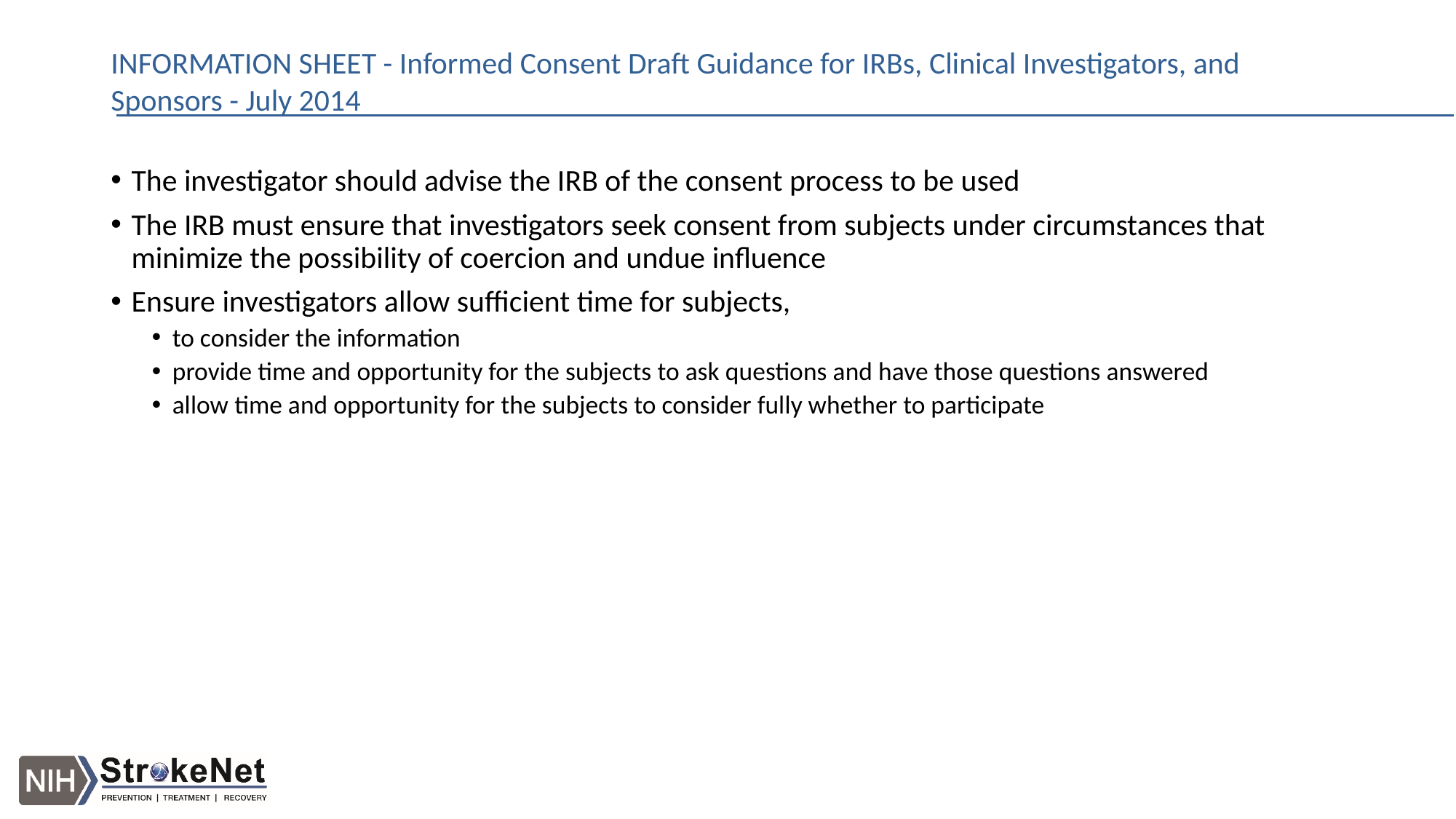

# INFORMATION SHEET - Informed Consent Draft Guidance for IRBs, Clinical Investigators, and Sponsors - July 2014
The investigator should advise the IRB of the consent process to be used
The IRB must ensure that investigators seek consent from subjects under circumstances that minimize the possibility of coercion and undue influence
Ensure investigators allow sufficient time for subjects,
to consider the information
provide time and opportunity for the subjects to ask questions and have those questions answered
allow time and opportunity for the subjects to consider fully whether to participate